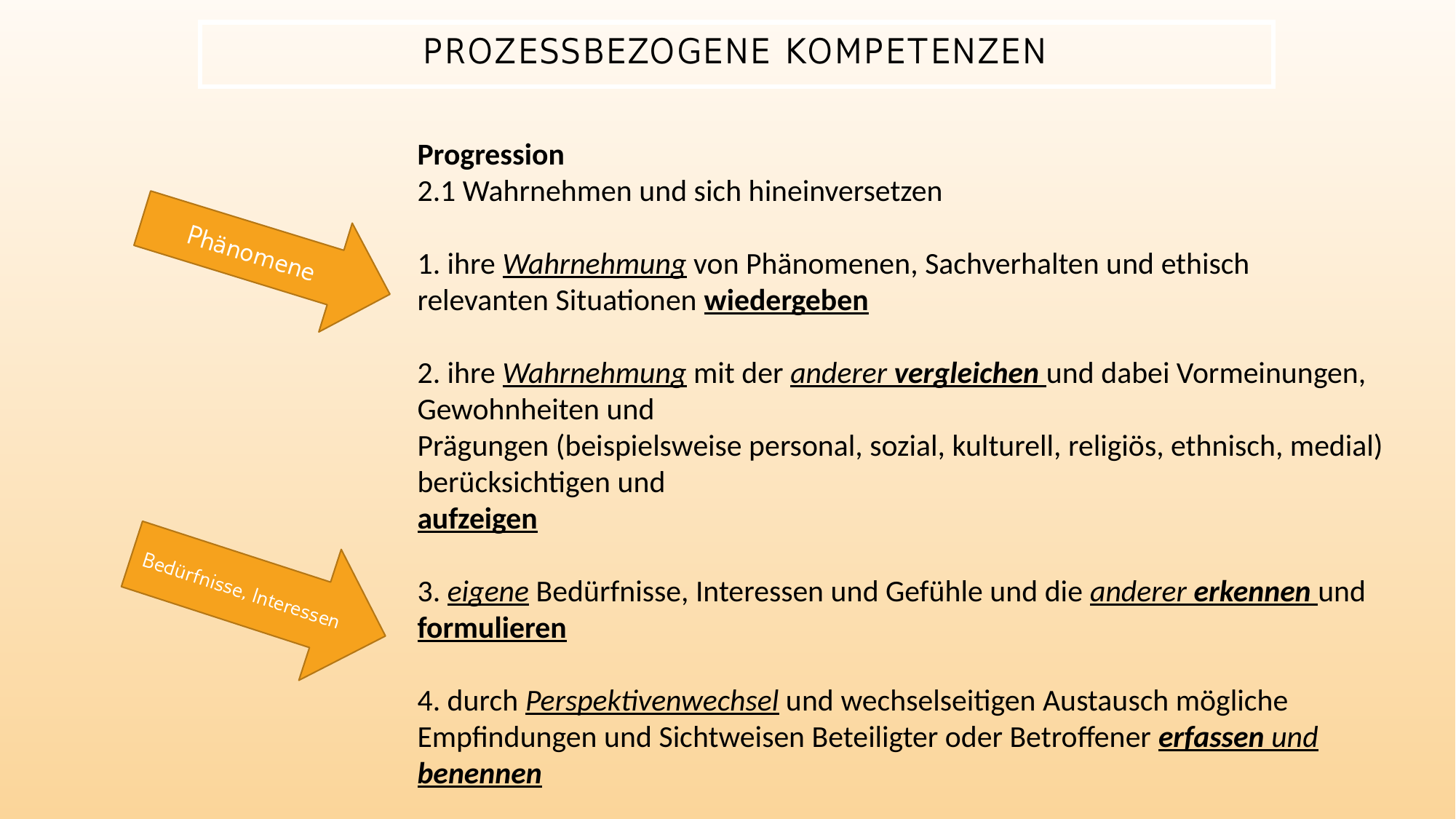

# Prozessbezogene Kompetenzen
Progression
2.1 Wahrnehmen und sich hineinversetzen

1. ihre Wahrnehmung von Phänomenen, Sachverhalten und ethisch relevanten Situationen wiedergeben

2. ihre Wahrnehmung mit der anderer vergleichen und dabei Vormeinungen, Gewohnheiten und
Prägungen (beispielsweise personal, sozial, kulturell, religiös, ethnisch, medial) berücksichtigen und
aufzeigen

3. eigene Bedürfnisse, Interessen und Gefühle und die anderer erkennen und formulieren

4. durch Perspektivenwechsel und wechselseitigen Austausch mögliche Empfindungen und Sichtweisen Beteiligter oder Betroffener erfassen und benennen
Phänomene
Bedürfnisse, Interessen